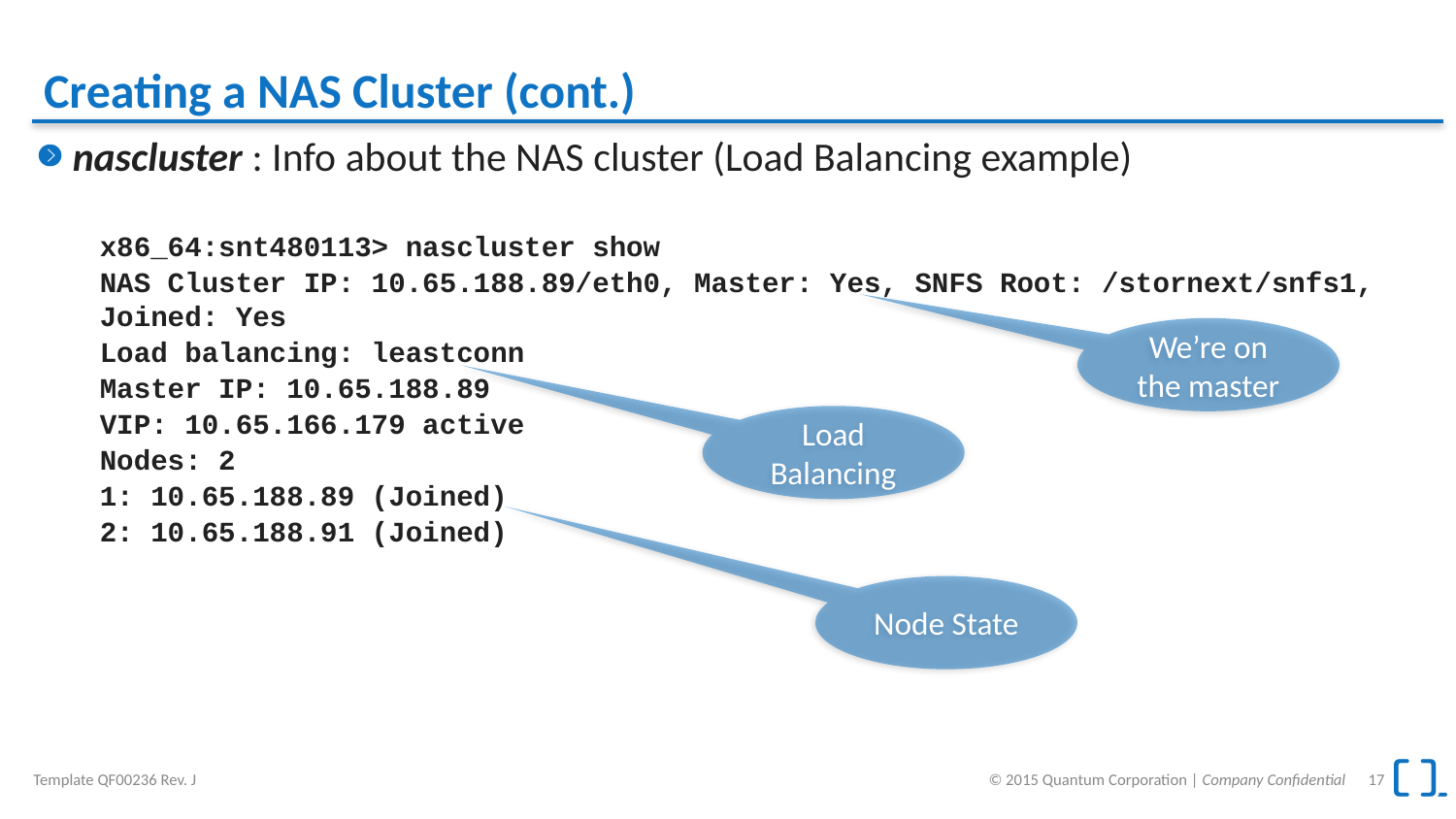

# Creating a NAS Cluster (cont.)
nascluster : Info about the NAS cluster (Load Balancing example)
x86_64:snt480113> nascluster show
NAS Cluster IP: 10.65.188.89/eth0, Master: Yes, SNFS Root: /stornext/snfs1, Joined: Yes
Load balancing: leastconn
Master IP: 10.65.188.89
VIP: 10.65.166.179 active
Nodes: 2
1: 10.65.188.89 (Joined)
2: 10.65.188.91 (Joined)
We’re on the master
Load Balancing
Node State